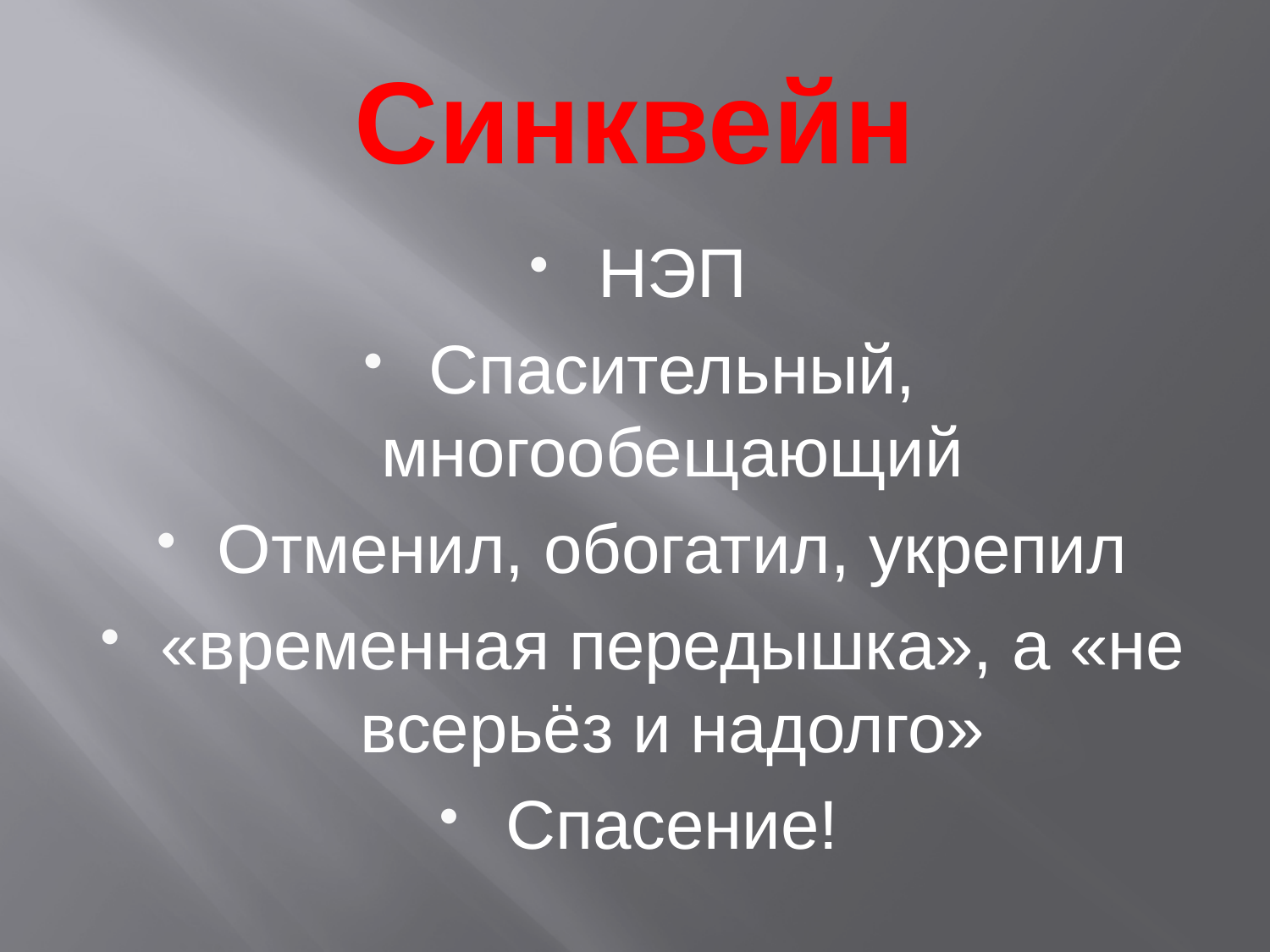

# Синквейн
НЭП
Спасительный, многообещающий
Отменил, обогатил, укрепил
«временная передышка», а «не всерьёз и надолго»
Спасение!